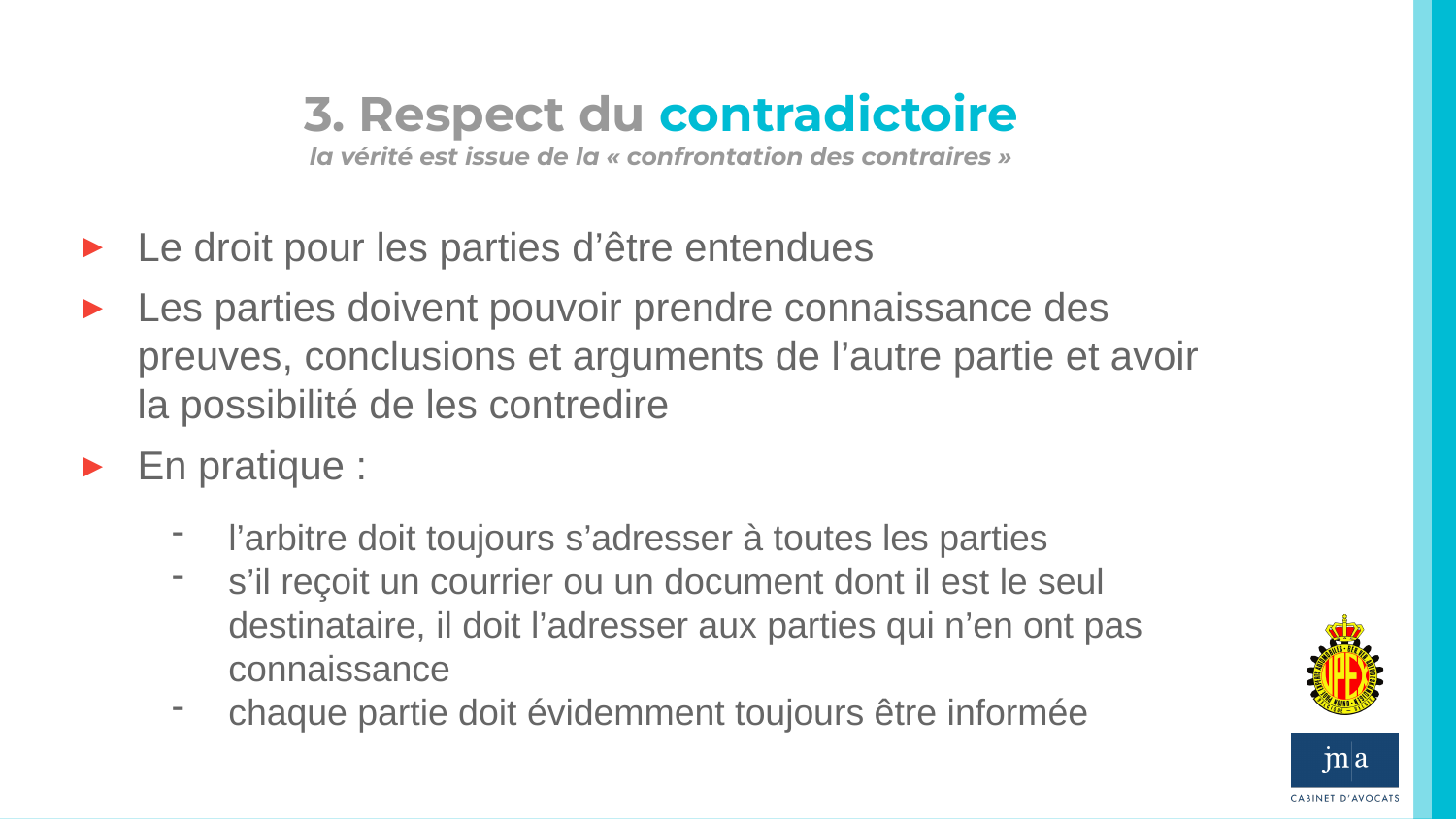

# 3. Respect du contradictoire la vérité est issue de la « confrontation des contraires »
Le droit pour les parties d’être entendues
Les parties doivent pouvoir prendre connaissance des preuves, conclusions et arguments de l’autre partie et avoir la possibilité de les contredire
En pratique :
l’arbitre doit toujours s’adresser à toutes les parties
s’il reçoit un courrier ou un document dont il est le seul destinataire, il doit l’adresser aux parties qui n’en ont pas connaissance
chaque partie doit évidemment toujours être informée